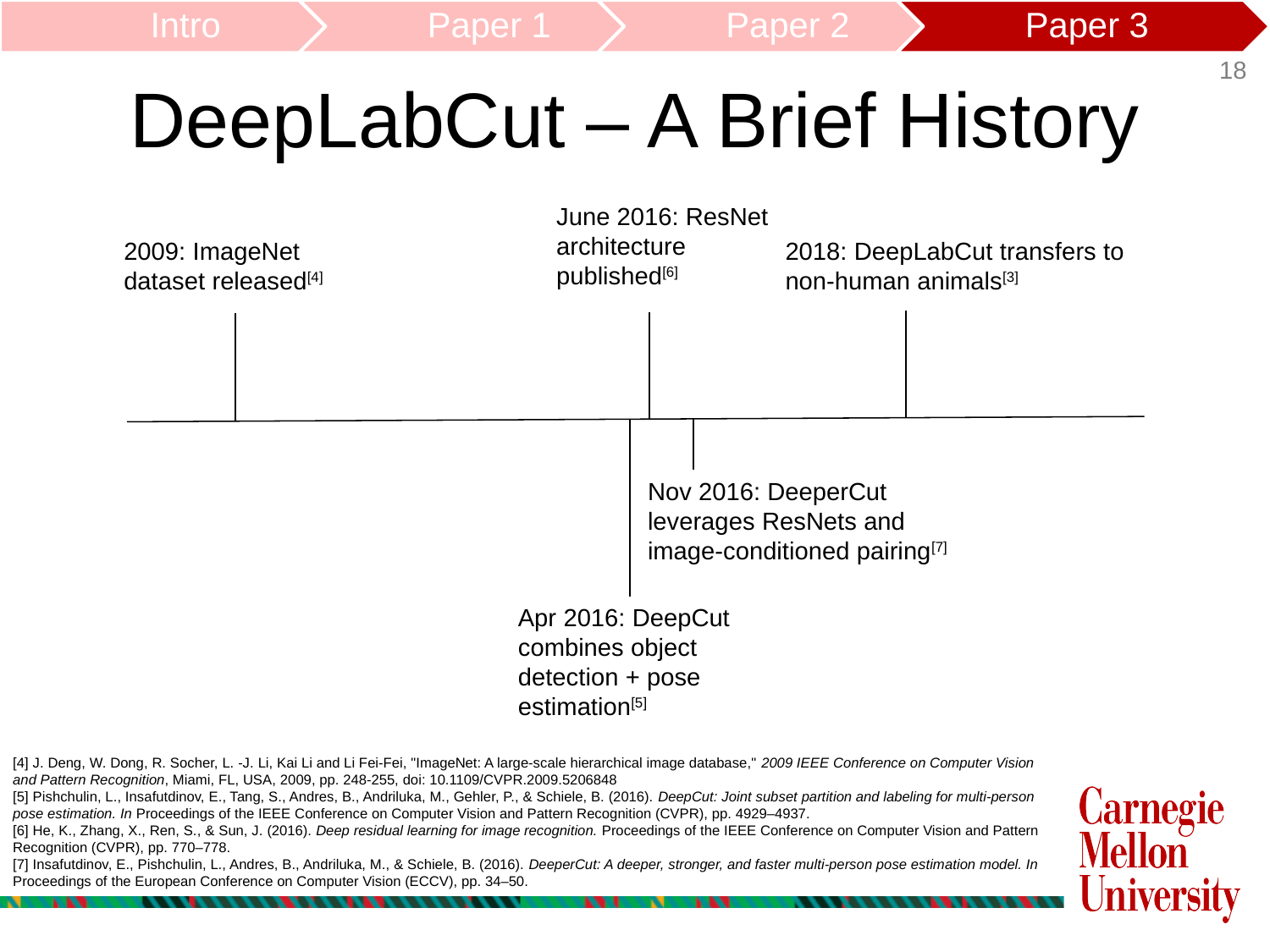

DeepLabCut – A Brief History
June 2016: ResNet architecture published[6]
2018: DeepLabCut transfers to non-human animals[3]
2009: ImageNet dataset released[4]
Nov 2016: DeeperCut leverages ResNets and image-conditioned pairing[7]
Apr 2016: DeepCut combines object detection + pose estimation[5]
[4] J. Deng, W. Dong, R. Socher, L. -J. Li, Kai Li and Li Fei-Fei, "ImageNet: A large-scale hierarchical image database," 2009 IEEE Conference on Computer Vision and Pattern Recognition, Miami, FL, USA, 2009, pp. 248-255, doi: 10.1109/CVPR.2009.5206848
[5] Pishchulin, L., Insafutdinov, E., Tang, S., Andres, B., Andriluka, M., Gehler, P., & Schiele, B. (2016). DeepCut: Joint subset partition and labeling for multi-person pose estimation. In Proceedings of the IEEE Conference on Computer Vision and Pattern Recognition (CVPR), pp. 4929–4937.
[6] He, K., Zhang, X., Ren, S., & Sun, J. (2016). Deep residual learning for image recognition. Proceedings of the IEEE Conference on Computer Vision and Pattern Recognition (CVPR), pp. 770–778.
[7] Insafutdinov, E., Pishchulin, L., Andres, B., Andriluka, M., & Schiele, B. (2016). DeeperCut: A deeper, stronger, and faster multi-person pose estimation model. In Proceedings of the European Conference on Computer Vision (ECCV), pp. 34–50.